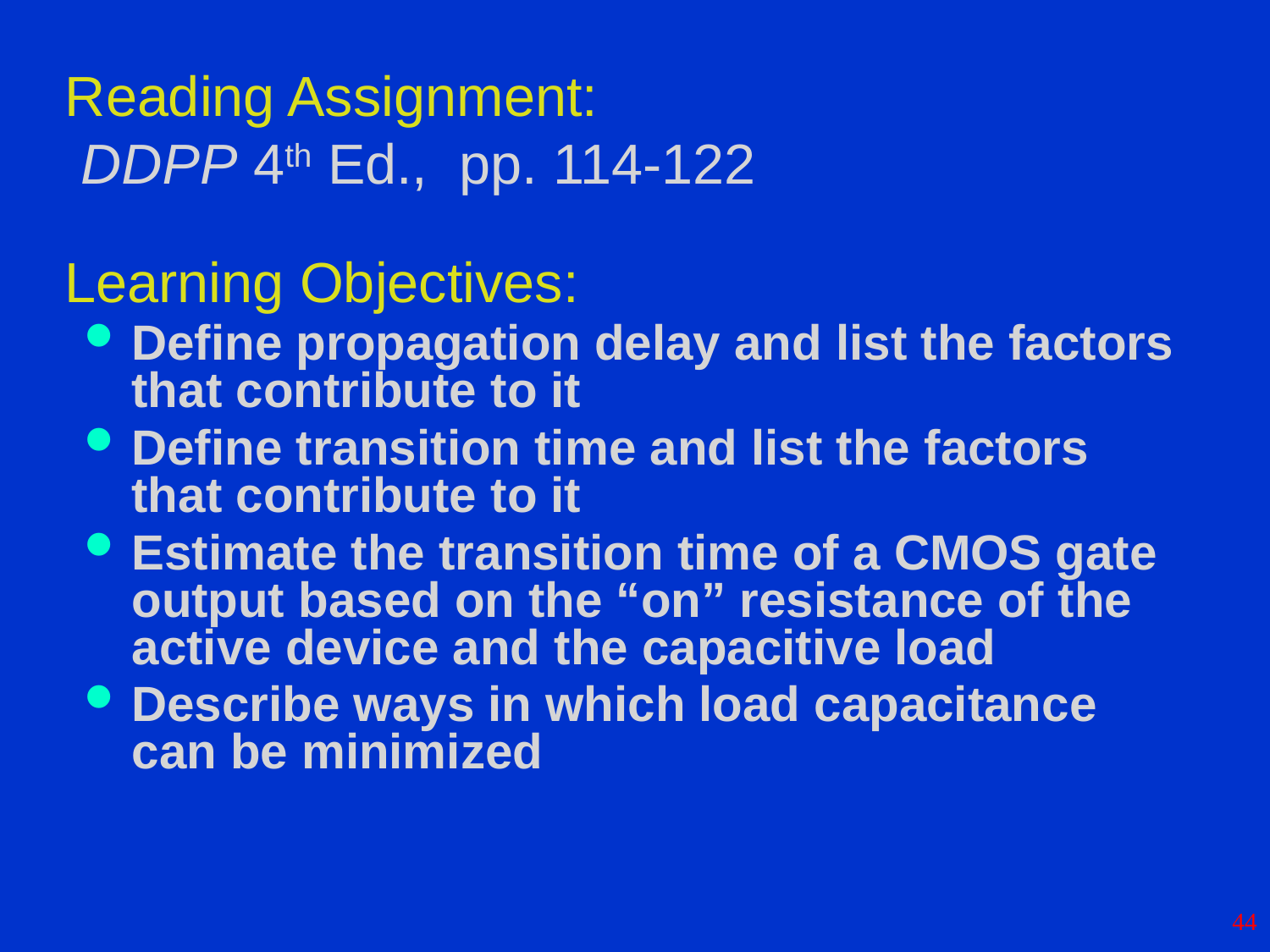

# Reading Assignment: DDPP 4th Ed.,  pp. 114-122 Learning Objectives:
Define propagation delay and list the factors that contribute to it
Define transition time and list the factors that contribute to it
Estimate the transition time of a CMOS gate output based on the “on” resistance of the active device and the capacitive load
Describe ways in which load capacitance can be minimized

44